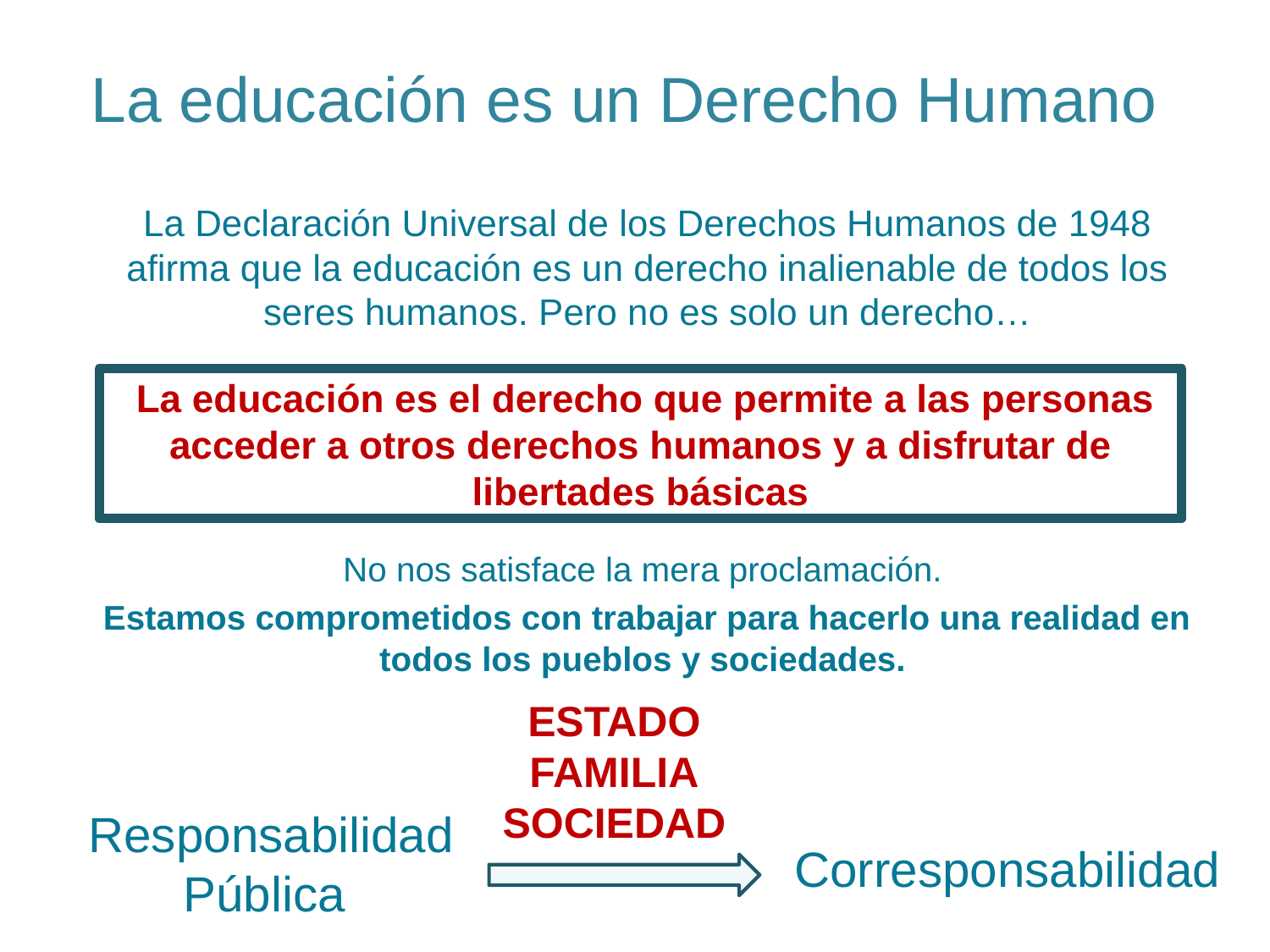

La educación es un Derecho Humano
La Declaración Universal de los Derechos Humanos de 1948 afirma que la educación es un derecho inalienable de todos los seres humanos. Pero no es solo un derecho…

No nos satisface la mera proclamación.
Estamos comprometidos con trabajar para hacerlo una realidad en todos los pueblos y sociedades.

 La educación es el derecho que permite a las personas acceder a otros derechos humanos y a disfrutar de libertades básicas
ESTADO
FAMILIA
SOCIEDAD
Responsabilidad Pública
Corresponsabilidad